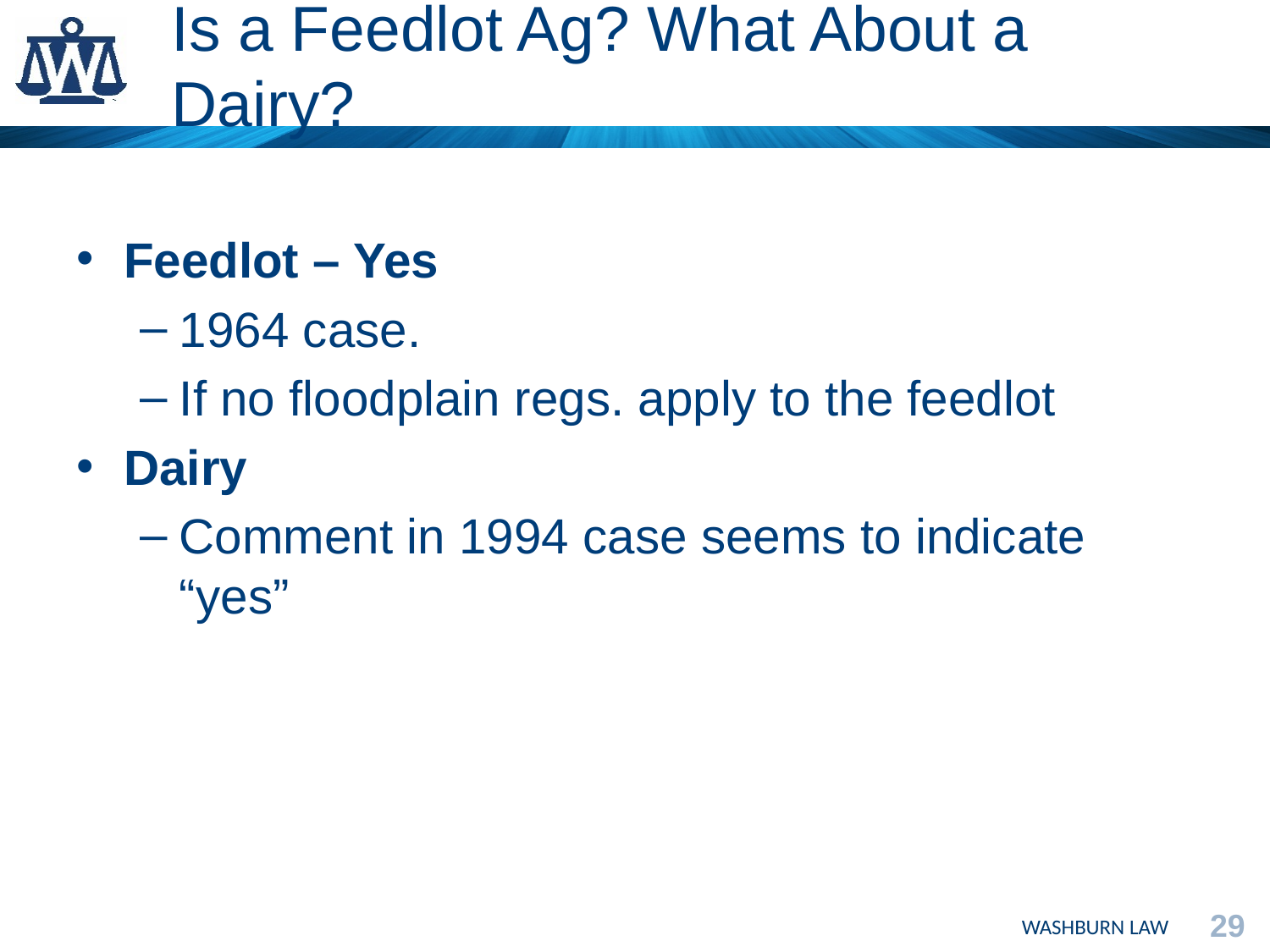

# Is a Feedlot Ag? What About a Dairy?
Feedlot – Yes
1964 case.
If no floodplain regs. apply to the feedlot
Dairy
Comment in 1994 case seems to indicate “yes”
29
WASHBURN LAW